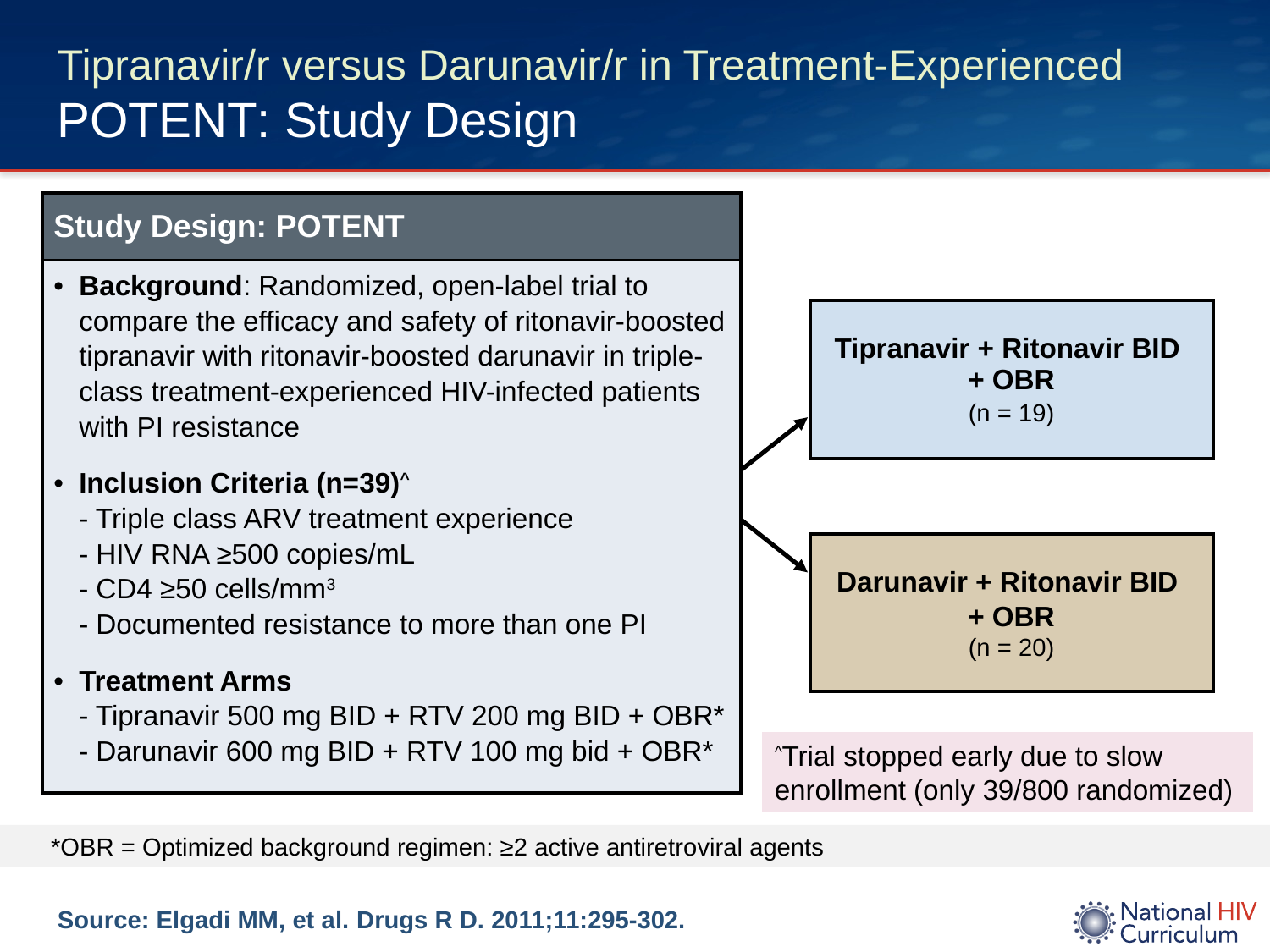

# Tipranavir/r versus Darunavir/r in Treatment-Experienced POTENT: Study Design
| Study Design: POTENT |
| --- |
| Background: Randomized, open-label trial to compare the efficacy and safety of ritonavir-boosted tipranavir with ritonavir-boosted darunavir in triple-class treatment-experienced HIV-infected patients with PI resistance Inclusion Criteria (n=39)^ - Triple class ARV treatment experience - HIV RNA ≥500 copies/mL - CD4 ≥50 cells/mm3 - Documented resistance to more than one PI Treatment Arms - Tipranavir 500 mg BID + RTV 200 mg BID + OBR\* - Darunavir 600 mg BID + RTV 100 mg bid + OBR\* |
Tipranavir + Ritonavir BID
+ OBR
(n = 19)

Darunavir + Ritonavir BID
+ OBR
(n = 20)
^Trial stopped early due to slow enrollment (only 39/800 randomized)
*OBR = Optimized background regimen: ≥2 active antiretroviral agents
Source: Elgadi MM, et al. Drugs R D. 2011;11:295-302.